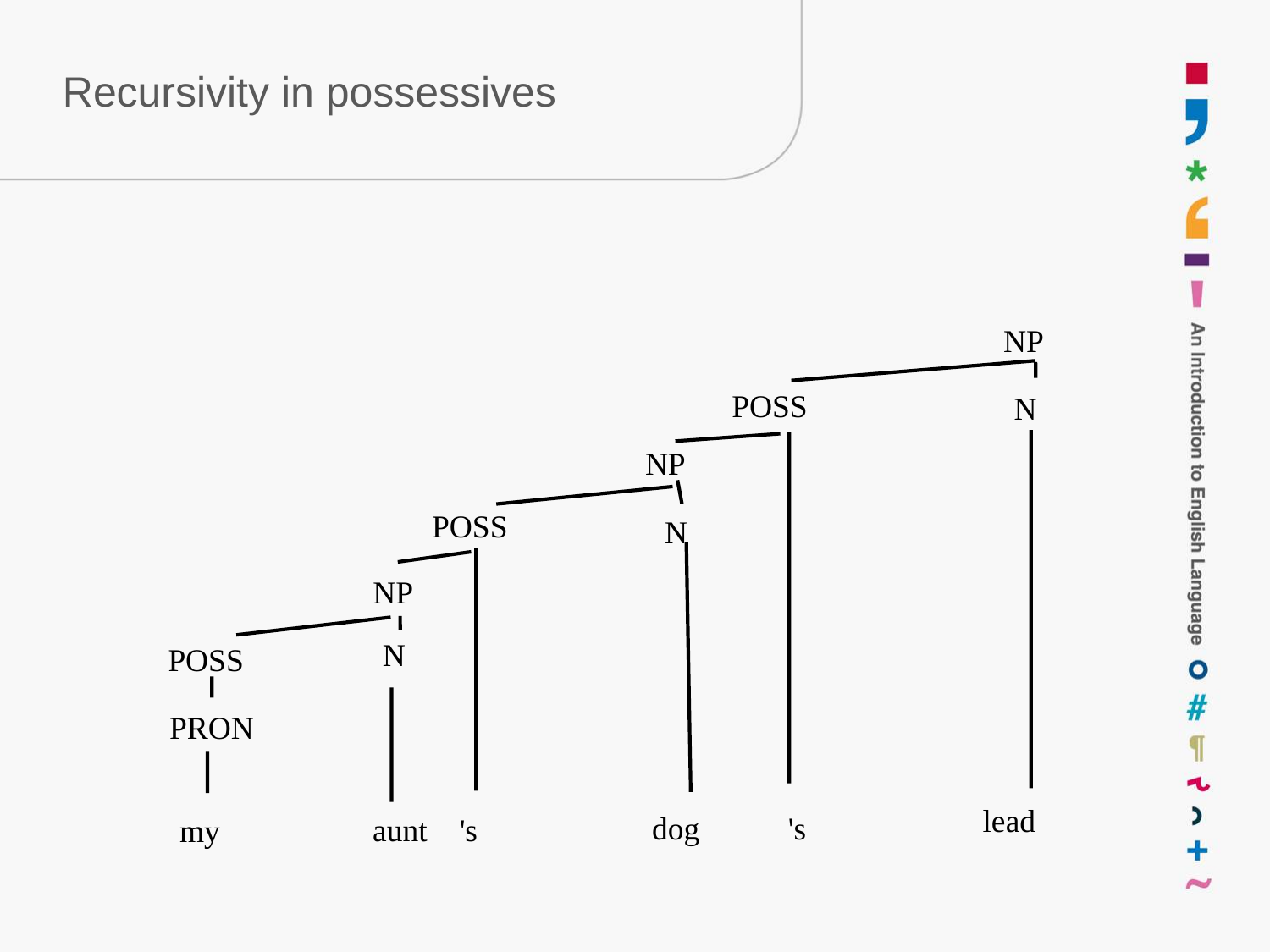

# Recursivity in possessives
NP

POSS
N

NP

POSS
N

  NP

N
POSS

PRON

lead
dog           's
aunt    's
my